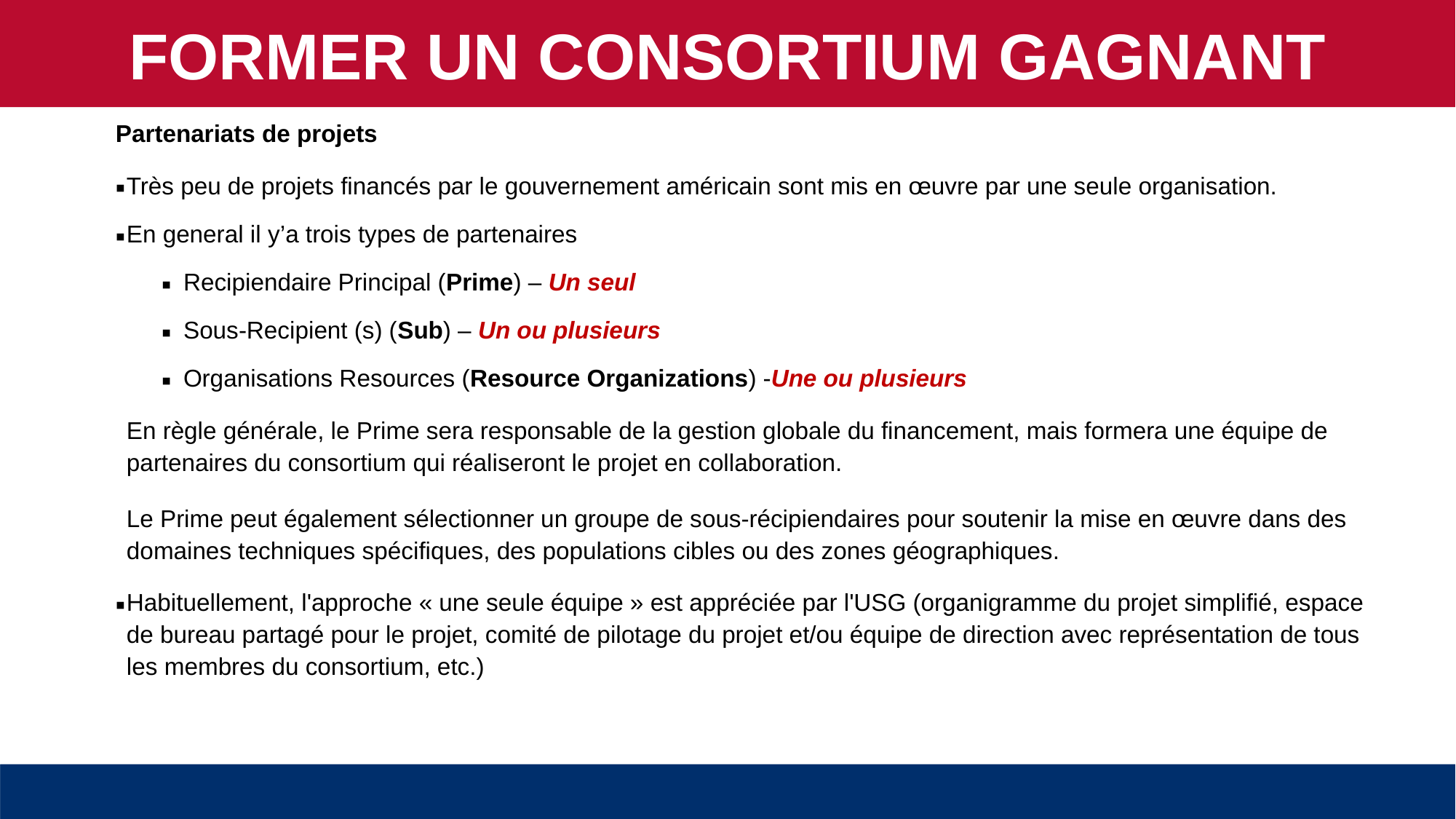

FORMER UN CONSORTIUM GAGNANT
Partenariats de projets
Très peu de projets financés par le gouvernement américain sont mis en œuvre par une seule organisation.
En general il y’a trois types de partenaires
Recipiendaire Principal (Prime) – Un seul
Sous-Recipient (s) (Sub) – Un ou plusieurs
Organisations Resources (Resource Organizations) -Une ou plusieurs
En règle générale, le Prime sera responsable de la gestion globale du financement, mais formera une équipe de partenaires du consortium qui réaliseront le projet en collaboration.
Le Prime peut également sélectionner un groupe de sous-récipiendaires pour soutenir la mise en œuvre dans des domaines techniques spécifiques, des populations cibles ou des zones géographiques.
Habituellement, l'approche « une seule équipe » est appréciée par l'USG (organigramme du projet simplifié, espace de bureau partagé pour le projet, comité de pilotage du projet et/ou équipe de direction avec représentation de tous les membres du consortium, etc.)